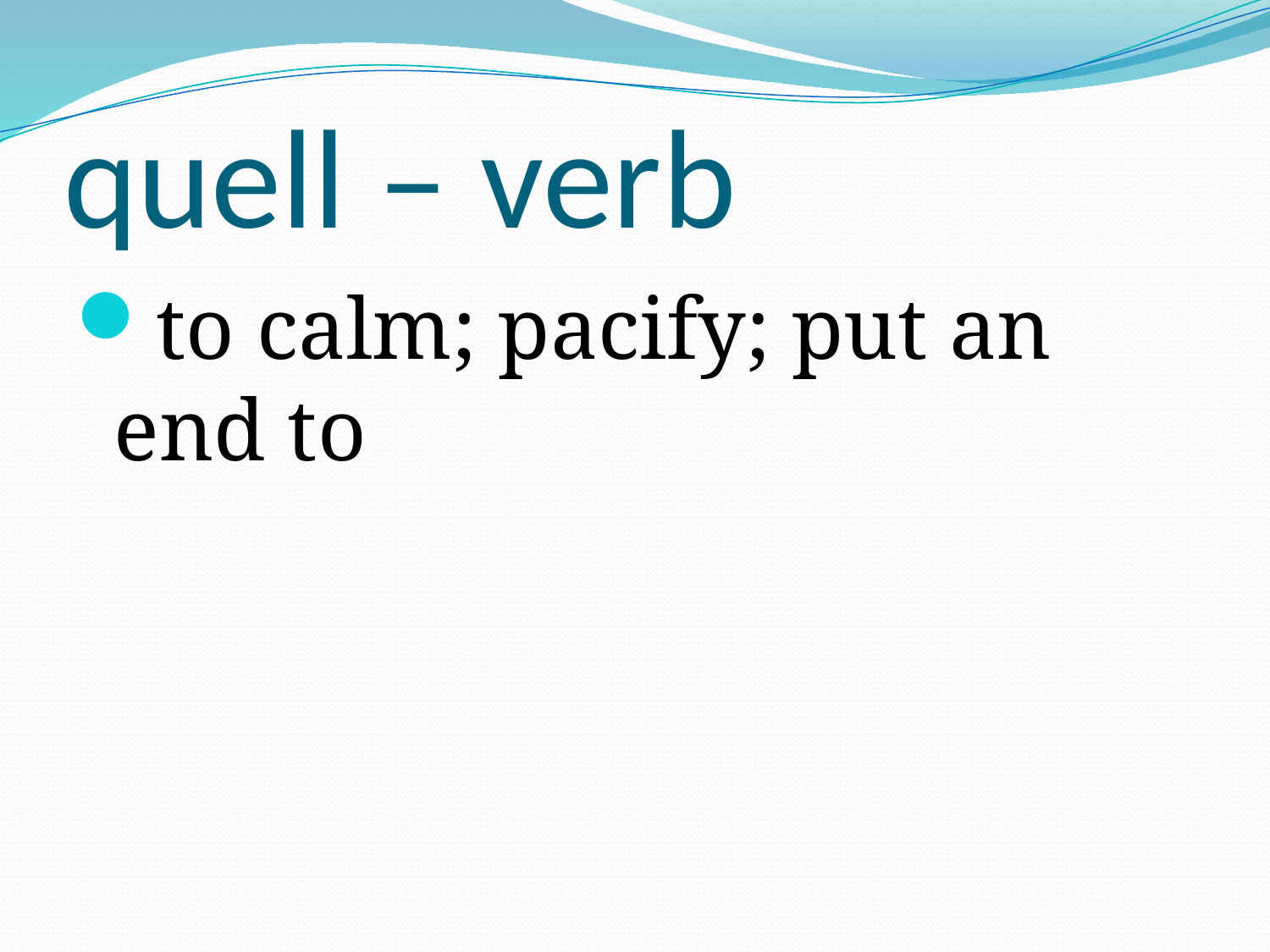

# quell – verb
to calm; pacify; put an end to